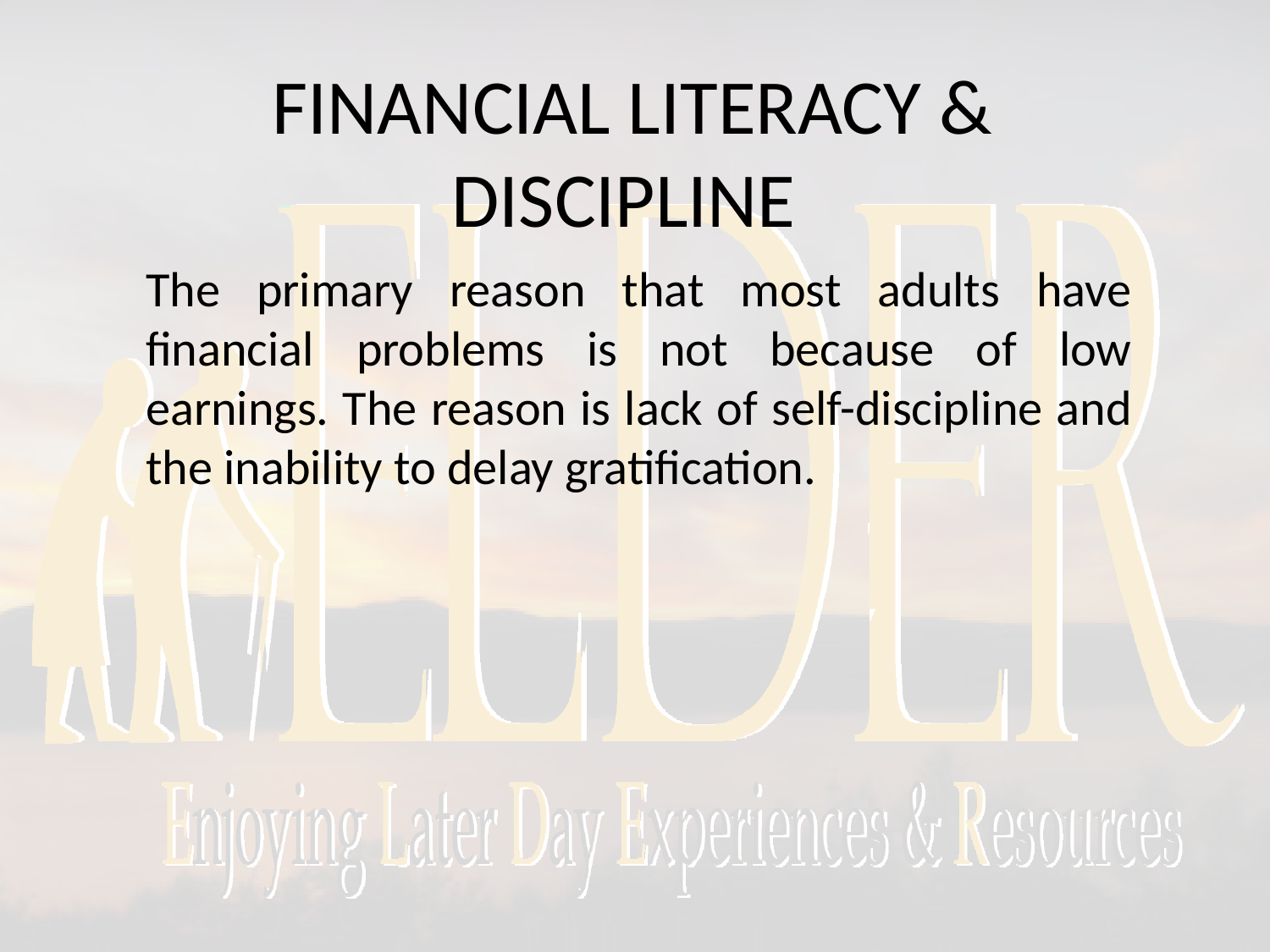

FINANCIAL LITERACY & DISCIPLINE
The primary reason that most adults have financial problems is not because of low earnings. The reason is lack of self-discipline and the inability to delay gratification.